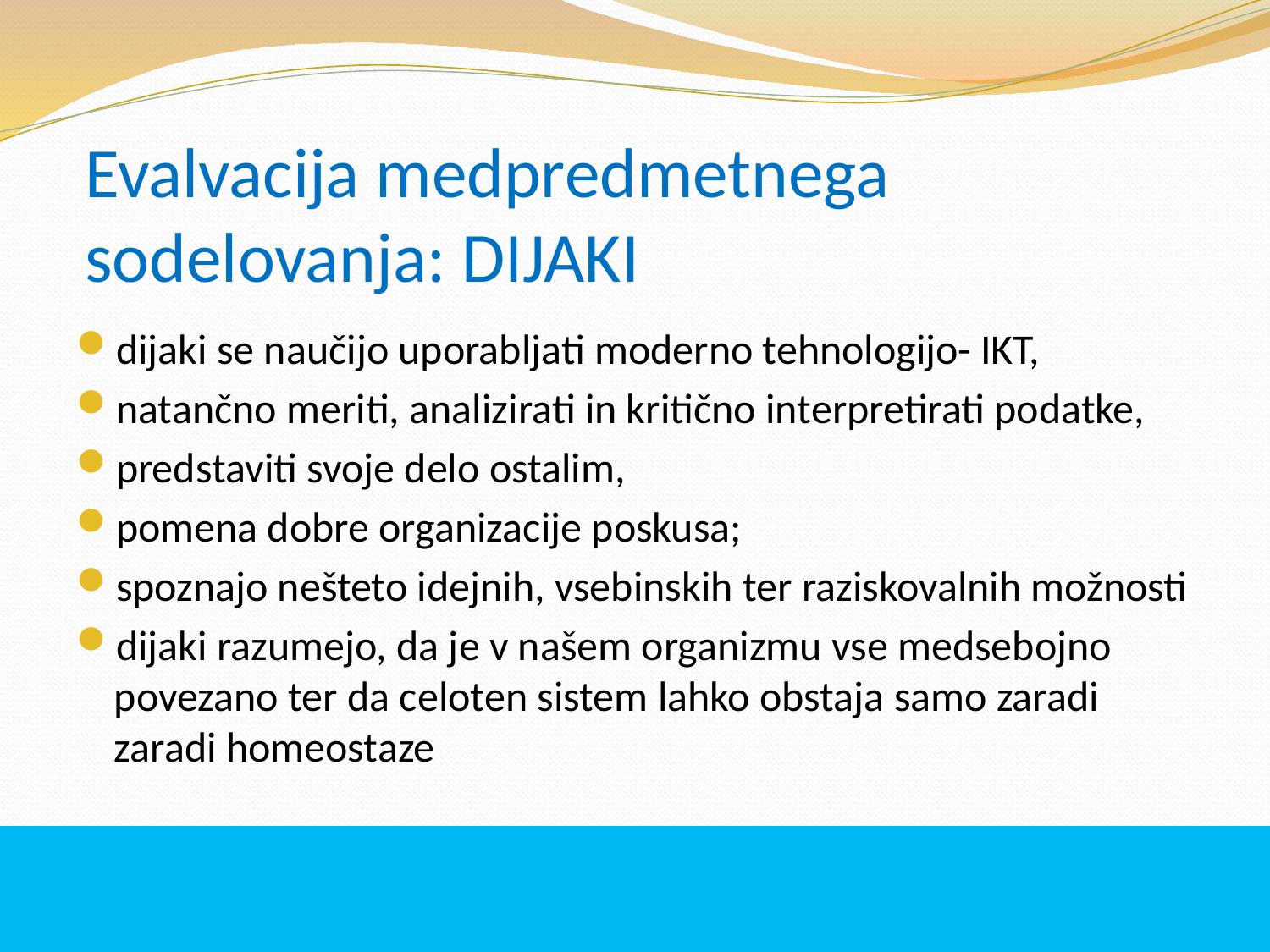

# Evalvacija medpredmetnega sodelovanja: DIJAKI
dijaki se naučijo uporabljati moderno tehnologijo- IKT,
natančno meriti, analizirati in kritično interpretirati podatke,
predstaviti svoje delo ostalim,
pomena dobre organizacije poskusa;
spoznajo nešteto idejnih, vsebinskih ter raziskovalnih možnosti
dijaki razumejo, da je v našem organizmu vse medsebojno povezano ter da celoten sistem lahko obstaja samo zaradi zaradi homeostaze